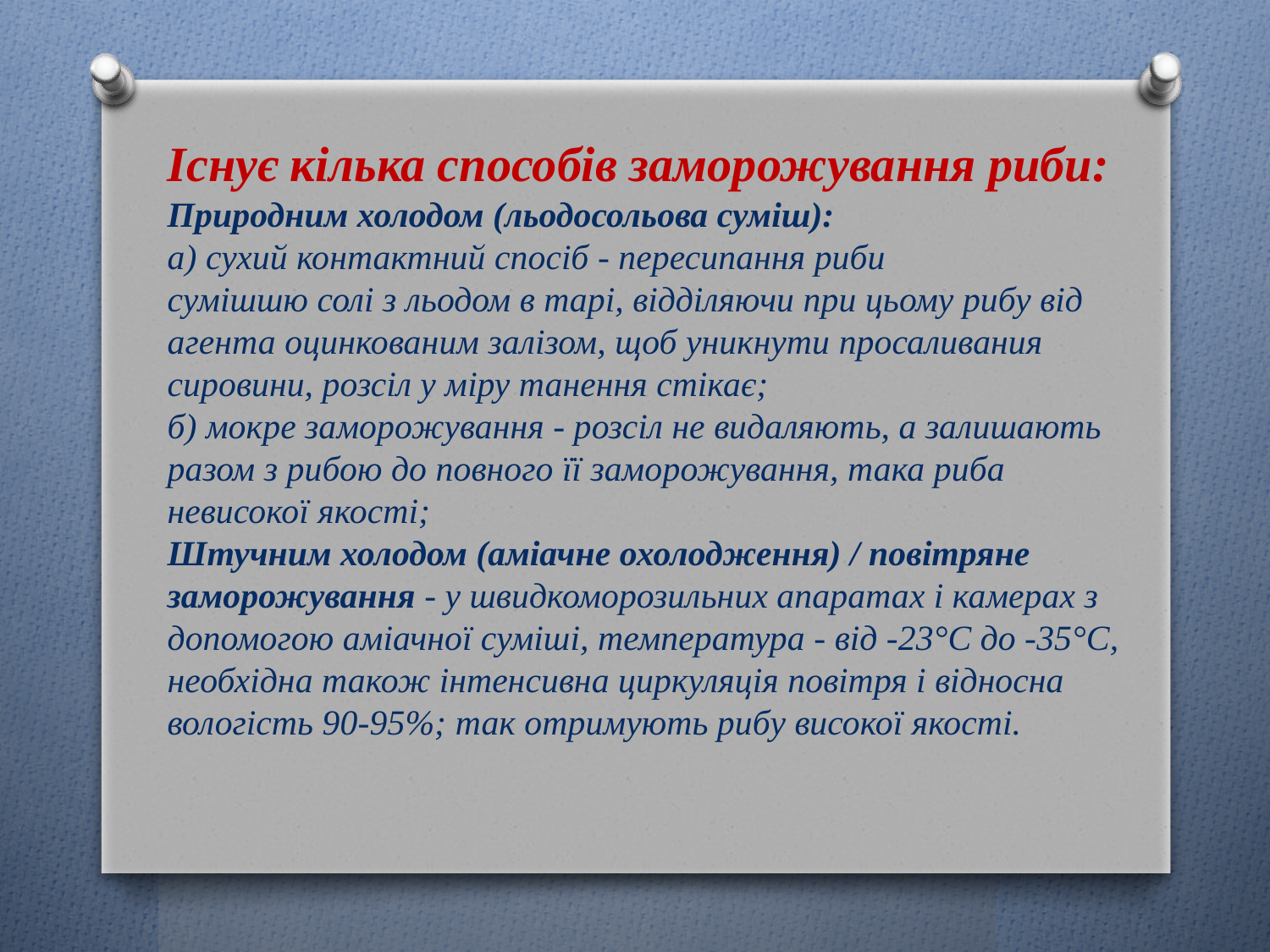

Існує кілька способів заморожування риби: 
Природним холодом (льодосольова суміш): 
а) сухий контактний спосіб - пересипання риби сумішшю солі з льодом в тарі, відділяючи при цьому рибу від агента оцинкованим залізом, щоб уникнути просаливания сировини, розсіл у міру танення стікає; 
б) мокре заморожування - розсіл не видаляють, а залишають разом з рибою до повного її заморожування, така риба невисокої якості; 
Штучним холодом (аміачне охолодження) / повітряне заморожування - у швидкоморозильних апаратах і камерах з допомогою аміачної суміші, температура - від -23°С до -35°С, необхідна також інтенсивна циркуляція повітря і відносна вологість 90-95%; так отримують рибу високої якості.